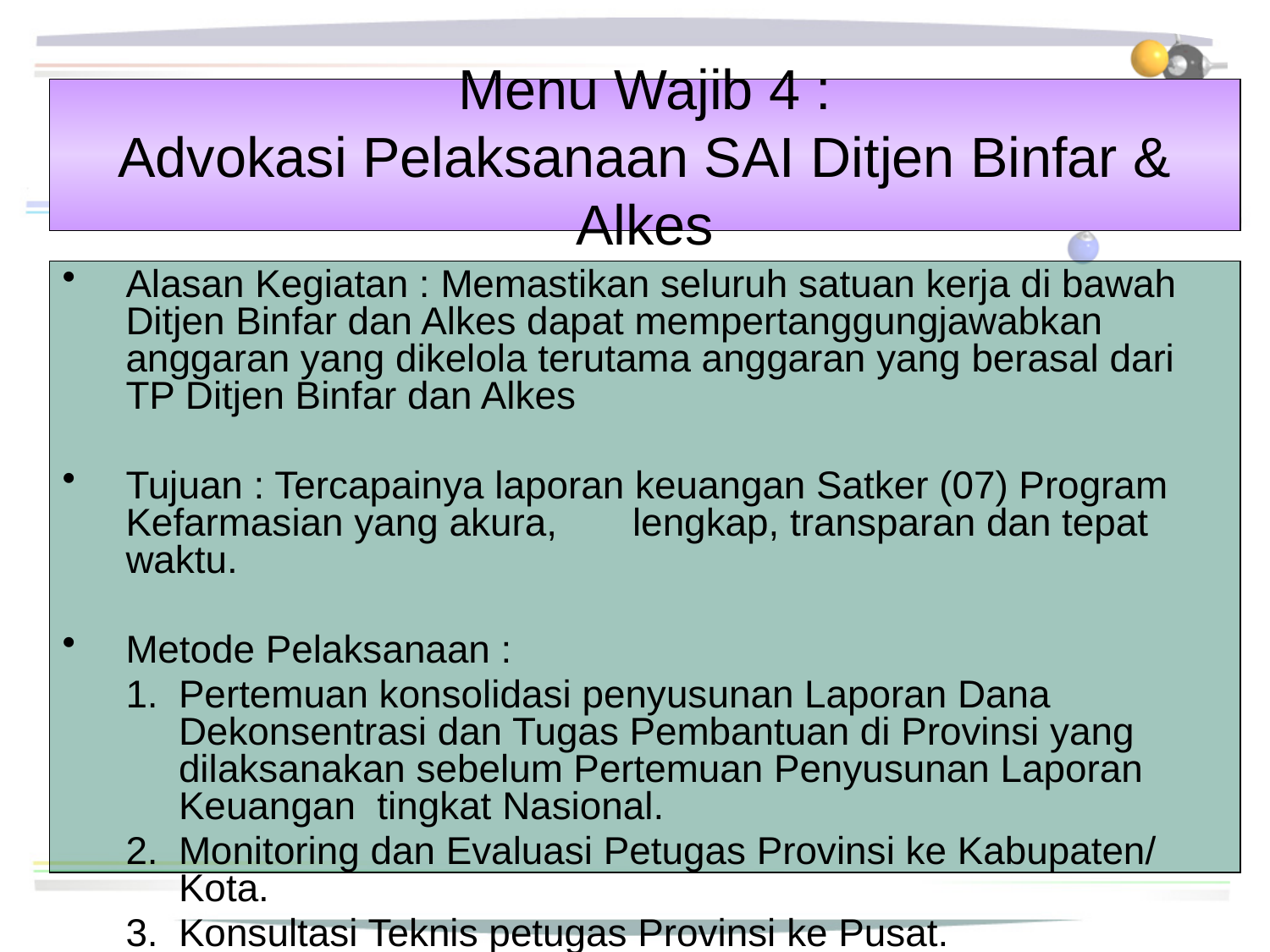

# Menu Wajib 4 : Advokasi Pelaksanaan SAI Ditjen Binfar & Alkes
Alasan Kegiatan : Memastikan seluruh satuan kerja di bawah Ditjen Binfar dan Alkes dapat mempertanggungjawabkan anggaran yang dikelola terutama anggaran yang berasal dari  TP Ditjen Binfar dan Alkes

Tujuan : Tercapainya laporan keuangan Satker (07) Program Kefarmasian yang akura,       lengkap, transparan dan tepat waktu.

Metode Pelaksanaan :
Pertemuan konsolidasi penyusunan Laporan Dana Dekonsentrasi dan Tugas Pembantuan di Provinsi yang dilaksanakan sebelum Pertemuan Penyusunan Laporan Keuangan  tingkat Nasional.
Monitoring dan Evaluasi Petugas Provinsi ke Kabupaten/Kota.
Konsultasi Teknis petugas Provinsi ke Pusat.